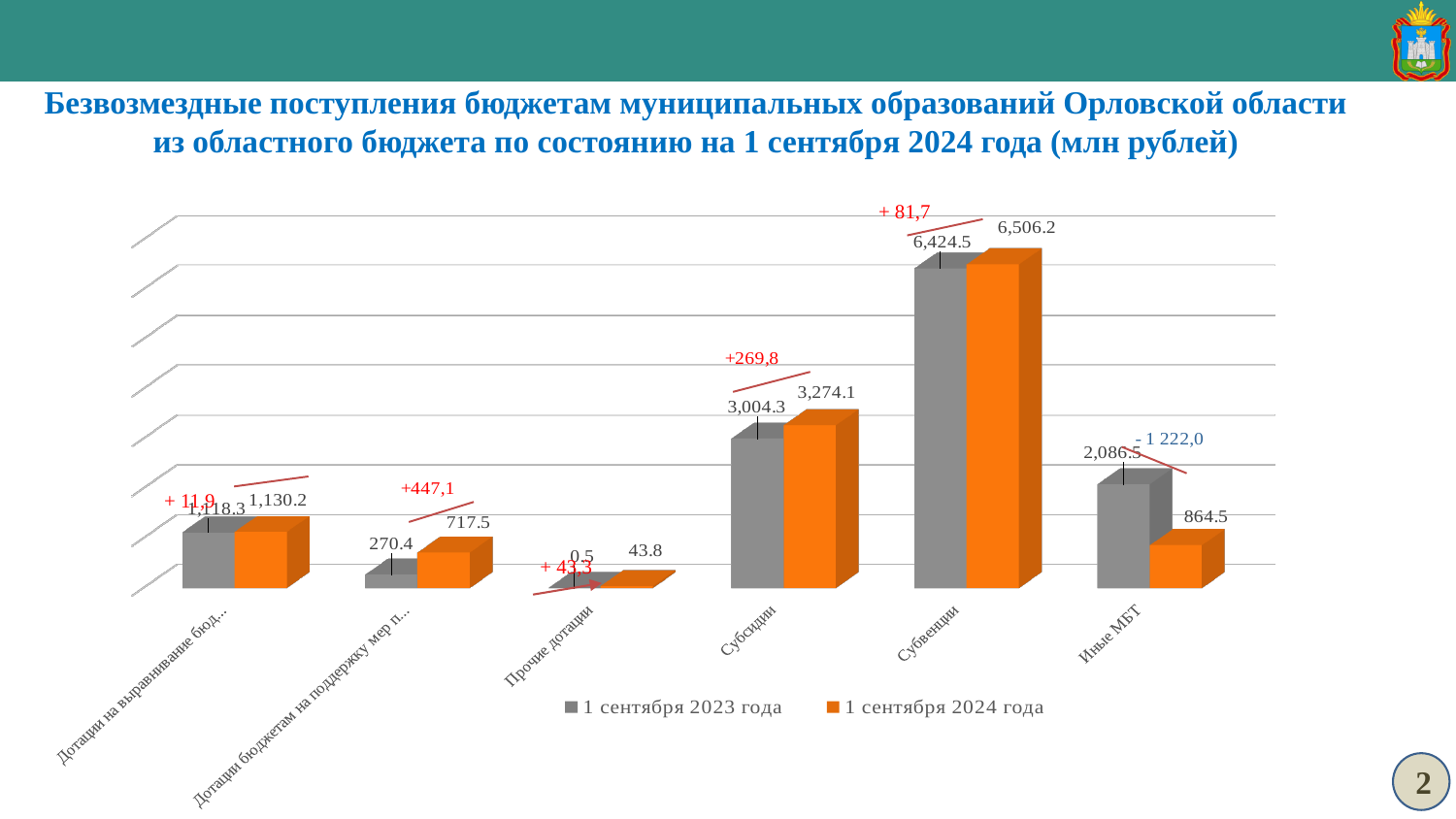

Безвозмездные поступления бюджетам муниципальных образований Орловской области из областного бюджета по состоянию на 1 сентября 2024 года (млн рублей)
+ 81,7

[unsupported chart]

 + 11,9
+ 43,3

2